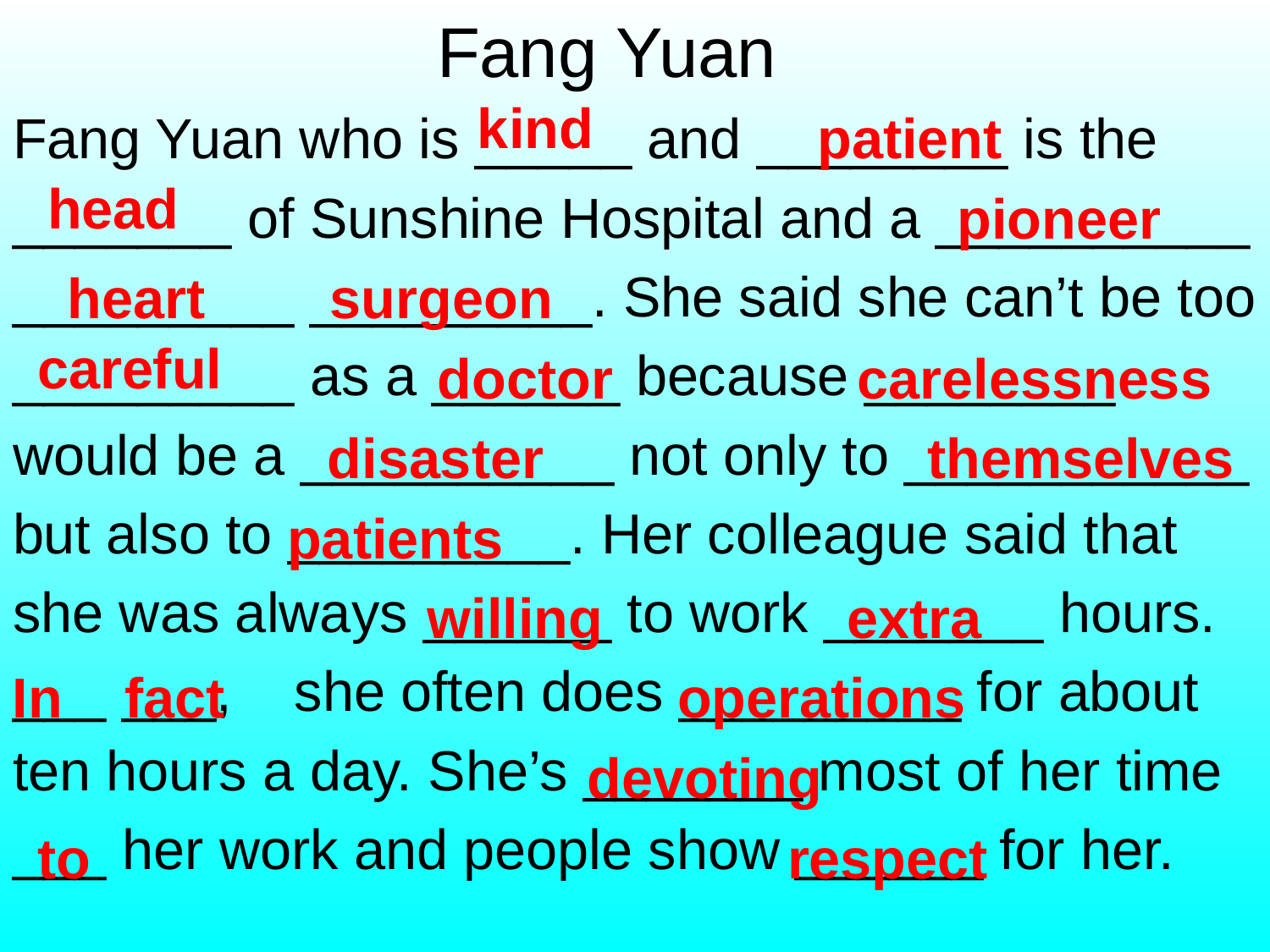

# Fang Yuan
kind
Fang Yuan who is _____ and ________ is the
_______ of Sunshine Hospital and a __________
_________ _________. She said she can’t be too
_________ as a ______ because ________
would be a __________ not only to ___________
but also to _________. Her colleague said that
she was always ______ to work _______ hours.
___ ___,    she often does _________ for about
ten hours a day. She’s _______ most of her time
___ her work and people show ______ for her.

patient
head
pioneer
heart        surgeon
careful
doctor
carelessness
disaster
themselves
patients
willing
extra
In    fact
operations
devoting
to
respect